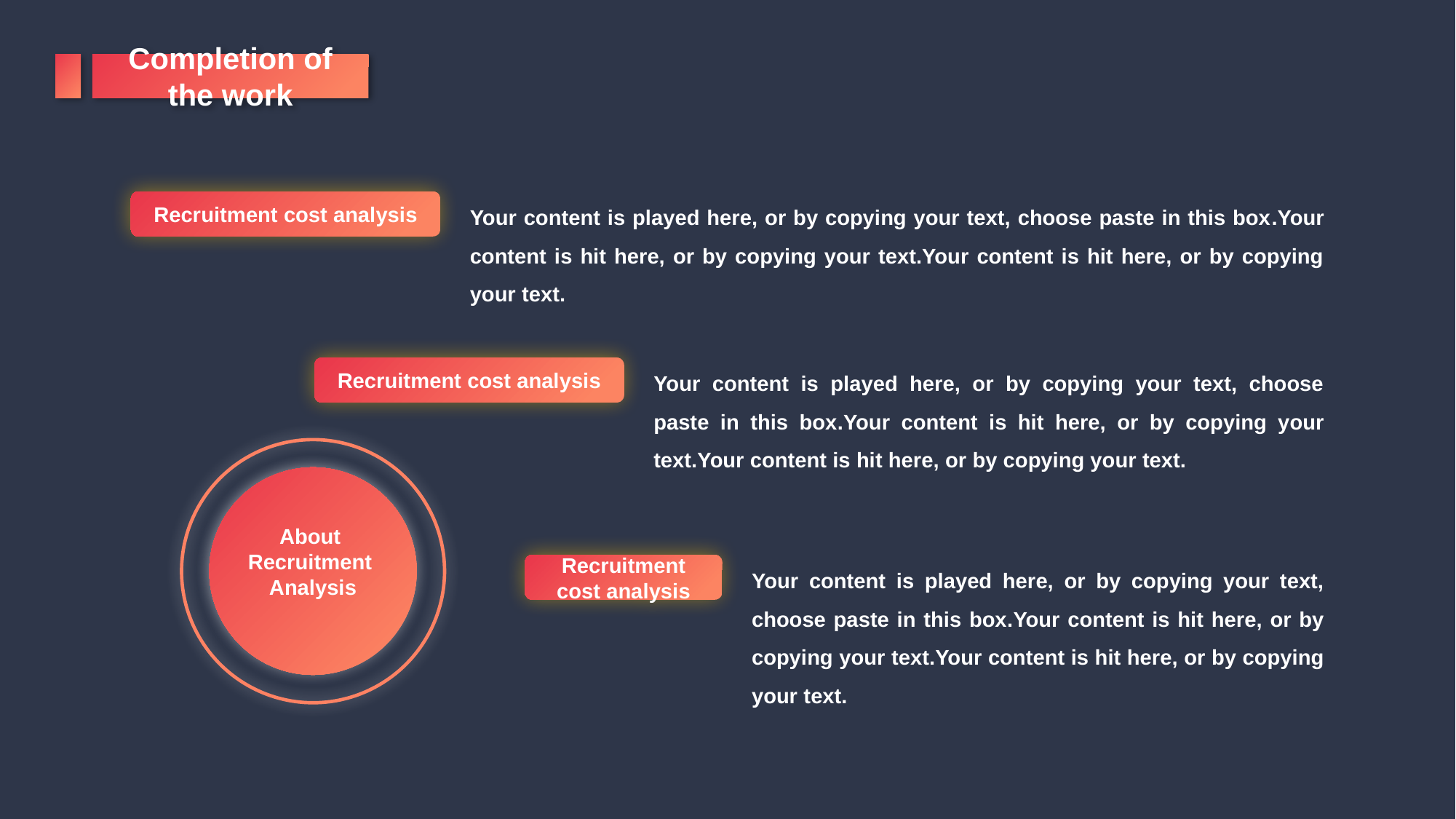

Completion of the work
Recruitment cost analysis
Your content is played here, or by copying your text, choose paste in this box.Your content is hit here, or by copying your text.Your content is hit here, or by copying your text.
Recruitment cost analysis
Your content is played here, or by copying your text, choose paste in this box.Your content is hit here, or by copying your text.Your content is hit here, or by copying your text.

About
Recruitment
Analysis
Recruitment cost analysis
Your content is played here, or by copying your text, choose paste in this box.Your content is hit here, or by copying your text.Your content is hit here, or by copying your text.